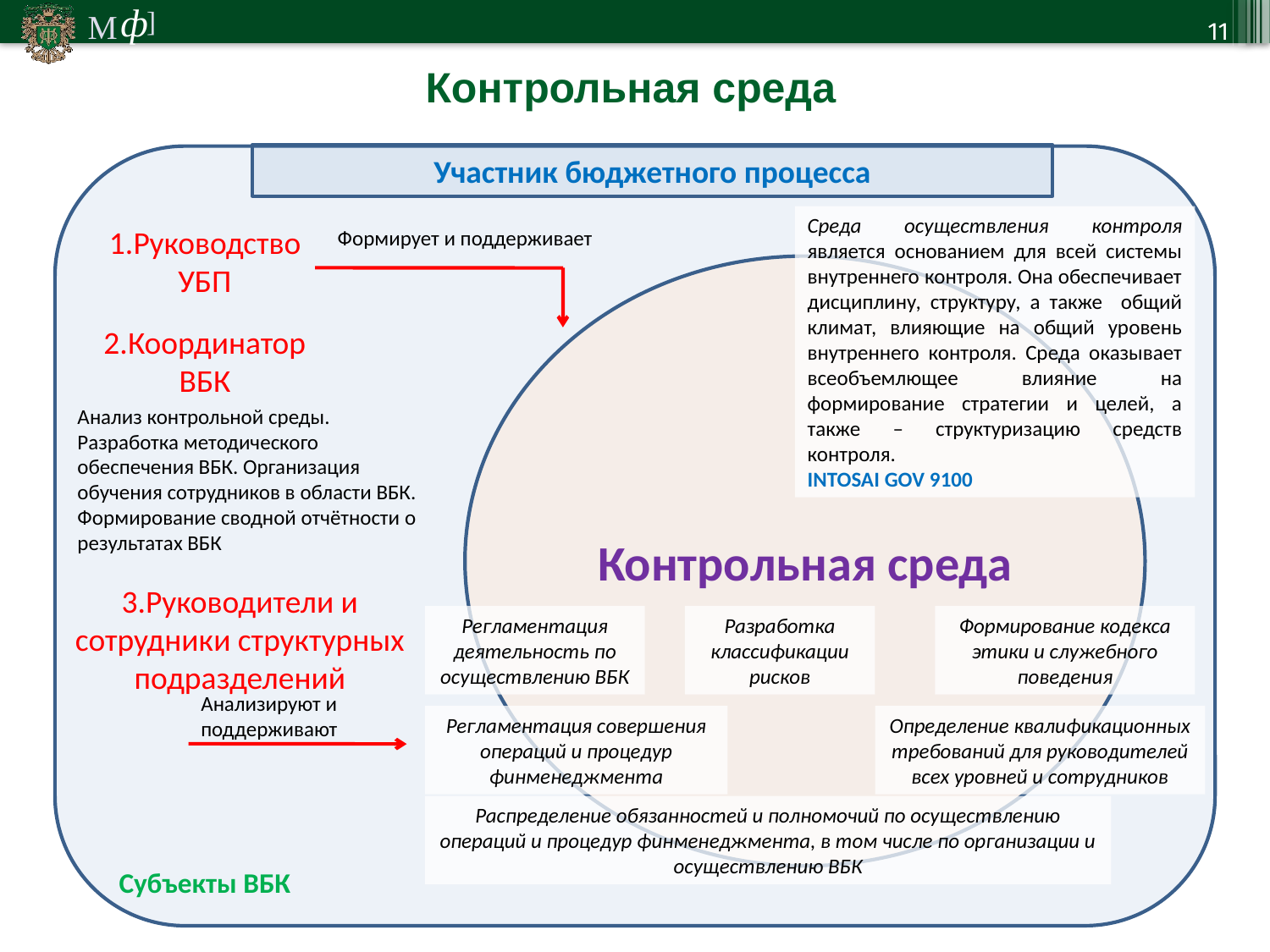

11
Контрольная среда
Участник бюджетного процесса

Среда осуществления контроля является основанием для всей системы внутреннего контроля. Она обеспечивает дисциплину, структуру, а также  общий климат, влияющие на общий уровень внутреннего контроля. Среда оказывает всеобъемлющее влияние на формирование стратегии и целей, а также – структуризацию средств контроля.
INTOSAI GOV 9100
1.Руководство УБП
Формирует и поддерживает
Контрольная среда
2.Координатор ВБК
Анализ контрольной среды. Разработка методического обеспечения ВБК. Организация обучения сотрудников в области ВБК. Формирование сводной отчётности о результатах ВБК
3.Руководители и сотрудники структурных подразделений
Регламентация деятельность по осуществлению ВБК
Разработка классификации рисков
Формирование кодекса этики и служебного поведения
Анализируют и поддерживают
Регламентация совершения операций и процедур финменеджмента
Определение квалификационных требований для руководителей всех уровней и сотрудников
Распределение обязанностей и полномочий по осуществлению операций и процедур финменеджмента, в том числе по организации и осуществлению ВБК
Субъекты ВБК